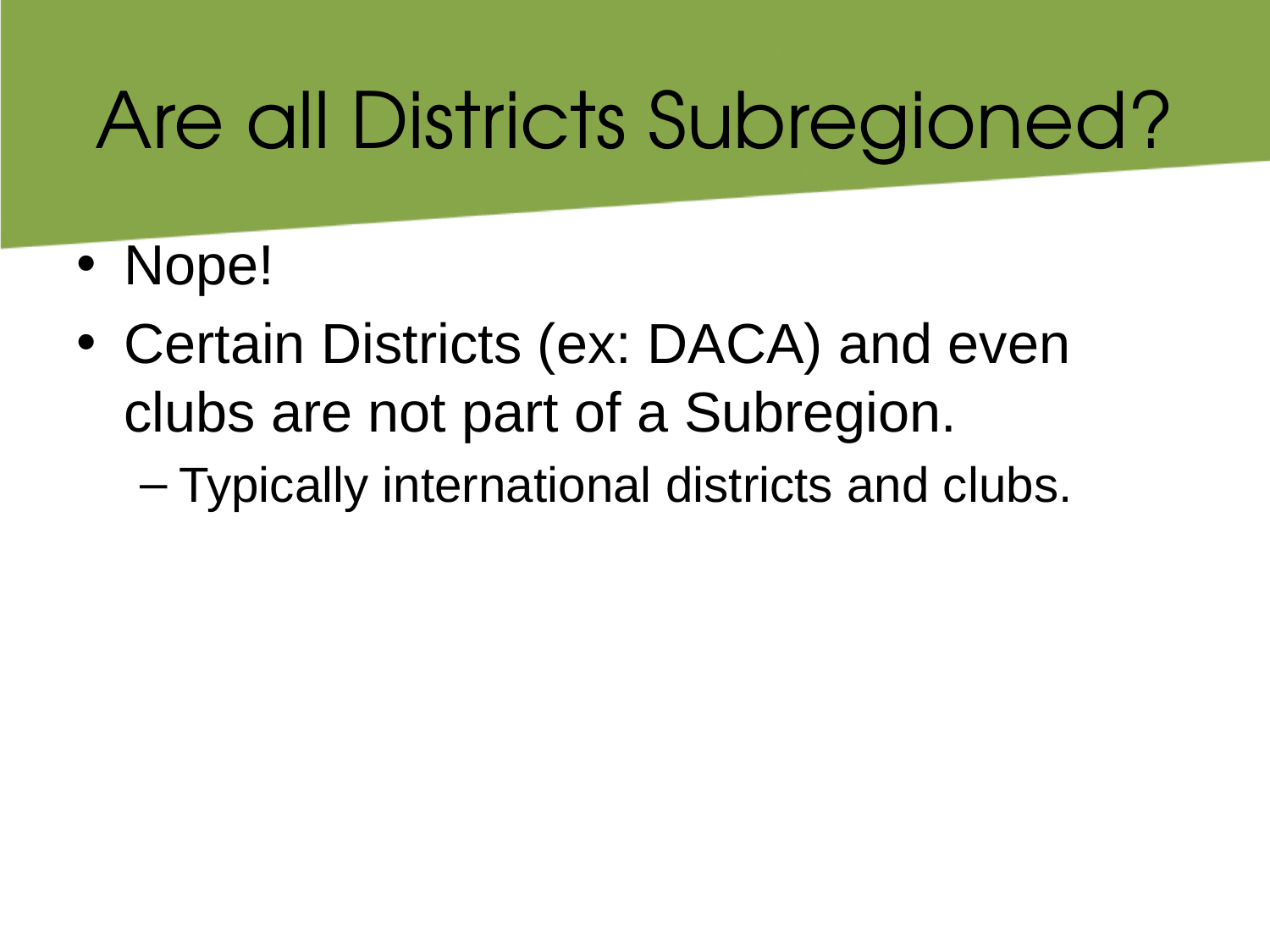

# Are all Districts Subregioned?
Nope!
Certain Districts (ex: DACA) and even clubs are not part of a Subregion.
Typically international districts and clubs.